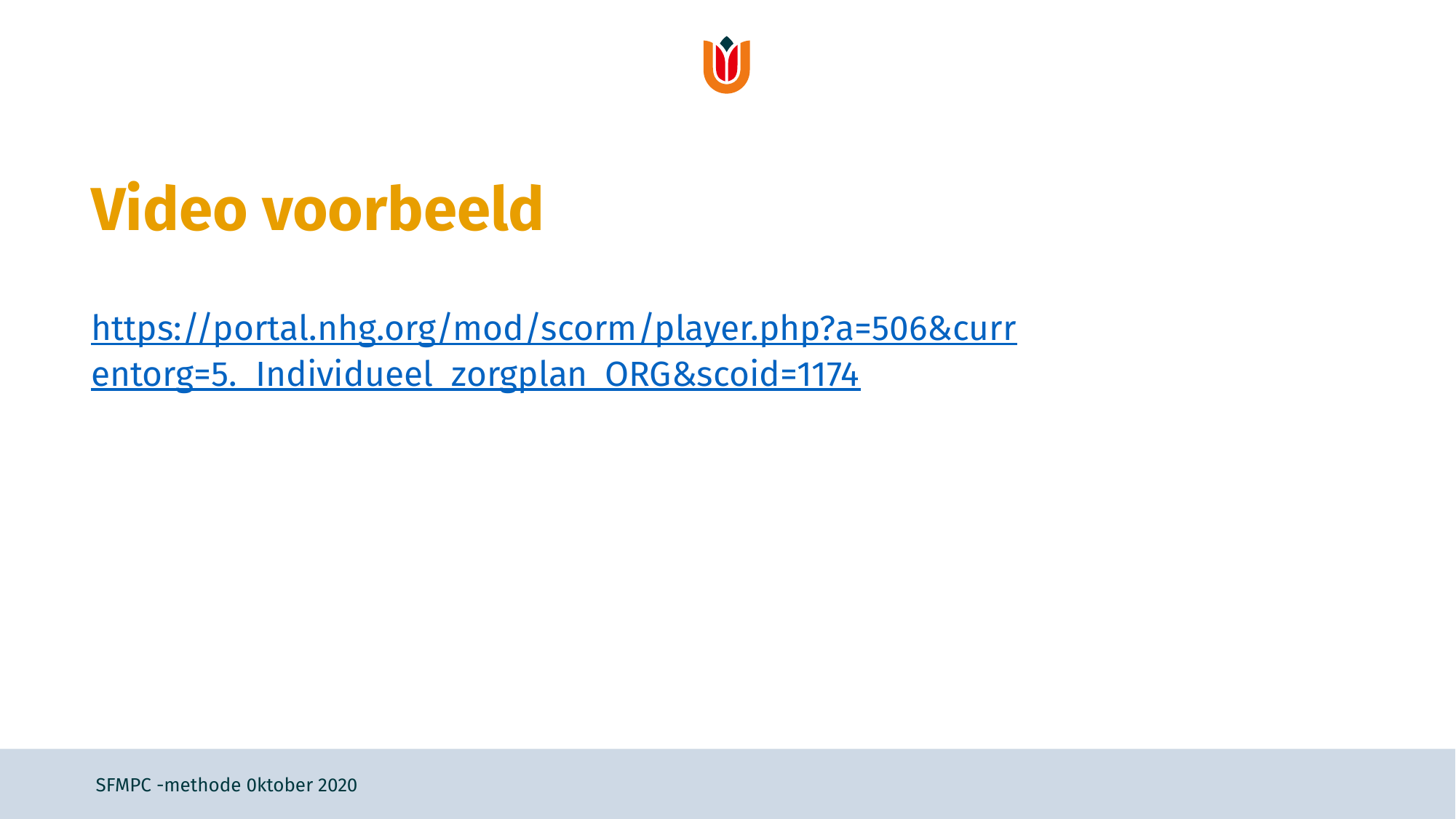

# Video voorbeeld
https://portal.nhg.org/mod/scorm/player.php?a=506&currentorg=5._Individueel_zorgplan_ORG&scoid=1174

SFMPC -methode 0ktober 2020